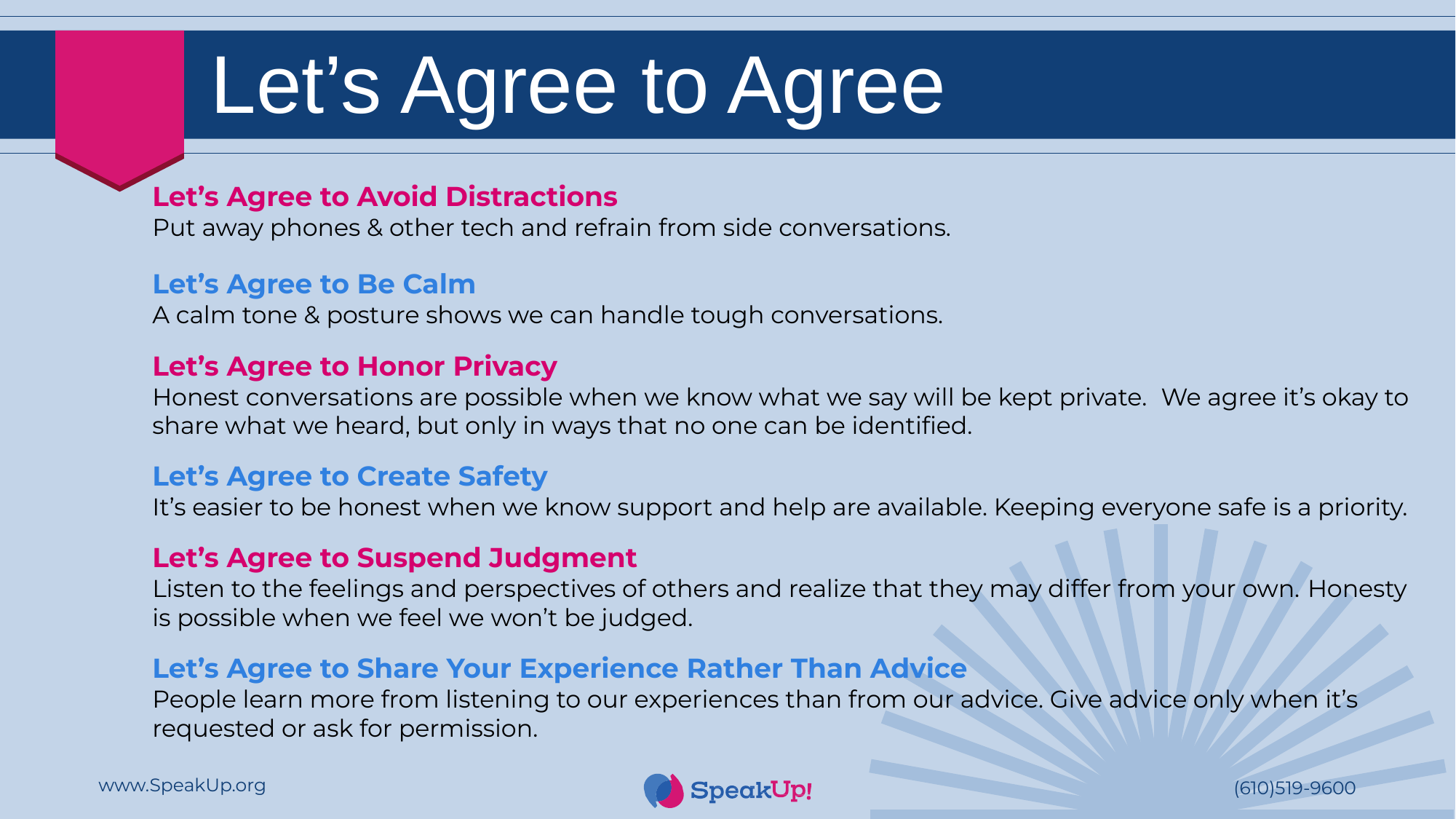

# Let’s Agree to Agree
Let’s Agree to Avoid Distractions
Put away phones & other tech and refrain from side conversations.

Let’s Agree to Be Calm
A calm tone & posture shows we can handle tough conversations.

Let’s Agree to Honor Privacy
Honest conversations are possible when we know what we say will be kept private.  We agree it’s okay to share what we heard, but only in ways that no one can be identified.

Let’s Agree to Create Safety
It’s easier to be honest when we know support and help are available. Keeping everyone safe is a priority.

Let’s Agree to Suspend Judgment
Listen to the feelings and perspectives of others and realize that they may differ from your own. Honesty is possible when we feel we won’t be judged.

Let’s Agree to Share Your Experience Rather Than Advice
People learn more from listening to our experiences than from our advice. Give advice only when it’s requested or ask for permission.